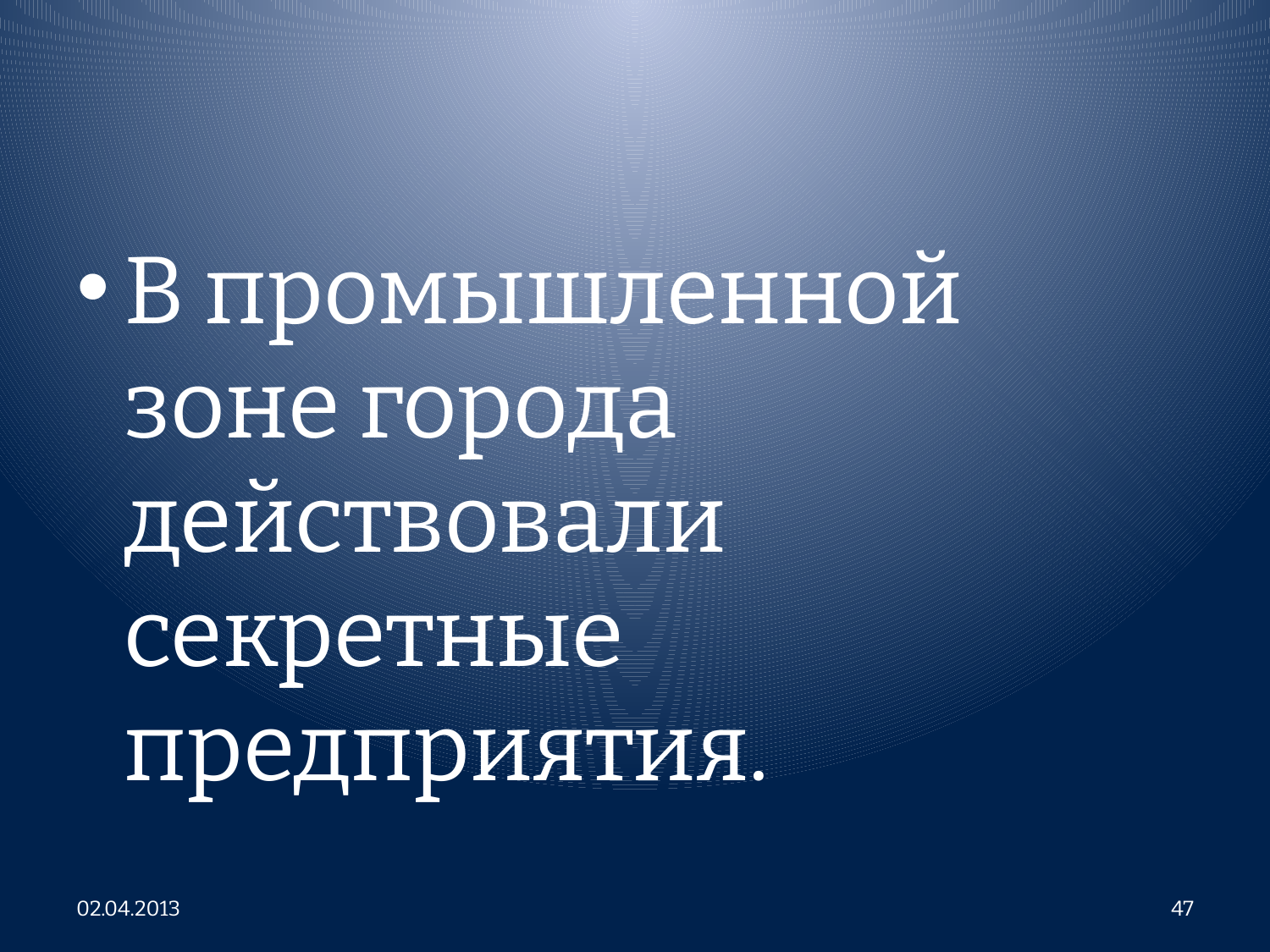

#
В промышленной зоне города действовали секретные предприятия.
02.04.2013
47